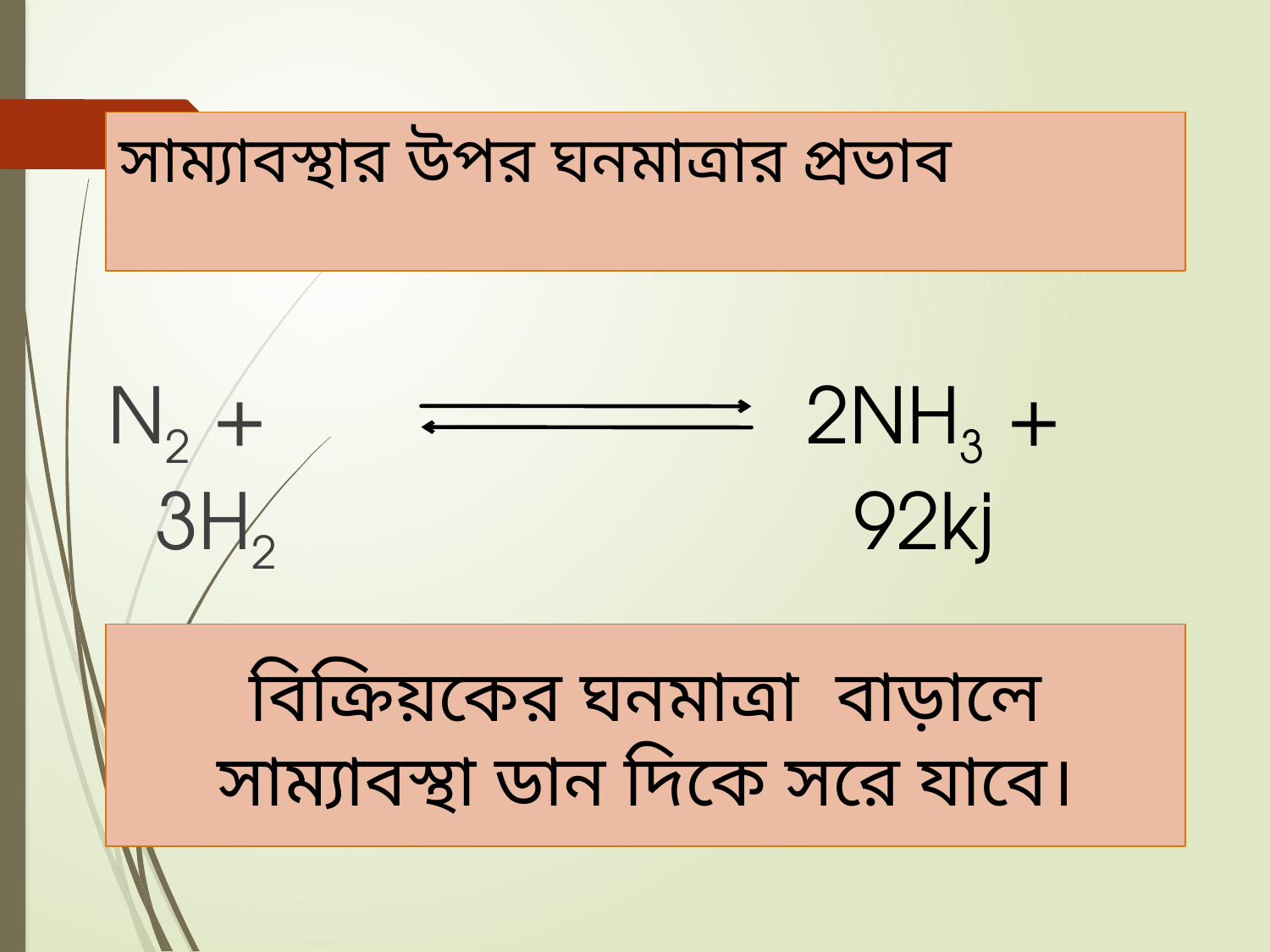

# সাম্যাবস্থার উপর ঘনমাত্রার প্রভাব
2NH3 + 92kj
N2 + 3H2
বিক্রিয়কের ঘনমাত্রা  বাড়ালে সাম্যাবস্থা ডান দিকে সরে যাবে।